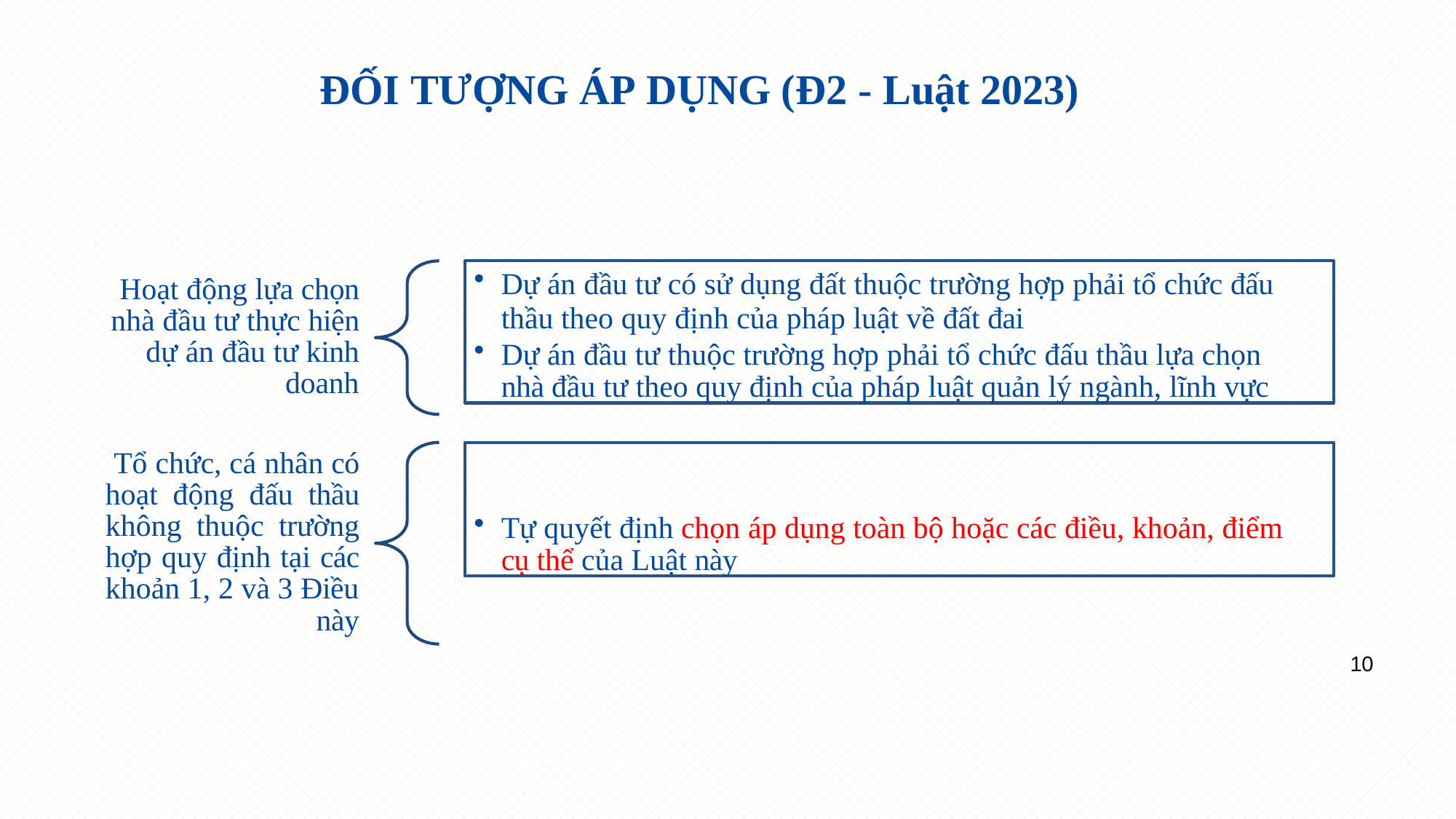

# ĐỐI TƯỢNG ÁP DỤNG (Đ2 - Luật 2023)

Dự án đầu tư có sử dụng đất thuộc trường hợp phải tổ chức đấu
thầu theo quy định của pháp luật về đất đai
Dự án đầu tư thuộc trường hợp phải tổ chức đấu thầu lựa chọn nhà đầu tư theo quy định của pháp luật quản lý ngành, lĩnh vực
Hoạt động lựa chọn nhà đầu tư thực hiện dự án đầu tư kinh
doanh
Tổ chức, cá nhân có hoạt động đấu thầu không thuộc trường hợp quy định tại các khoản 1, 2 và 3 Điều
này

Tự quyết định chọn áp dụng toàn bộ hoặc các điều, khoản, điểm cụ thể của Luật này
10